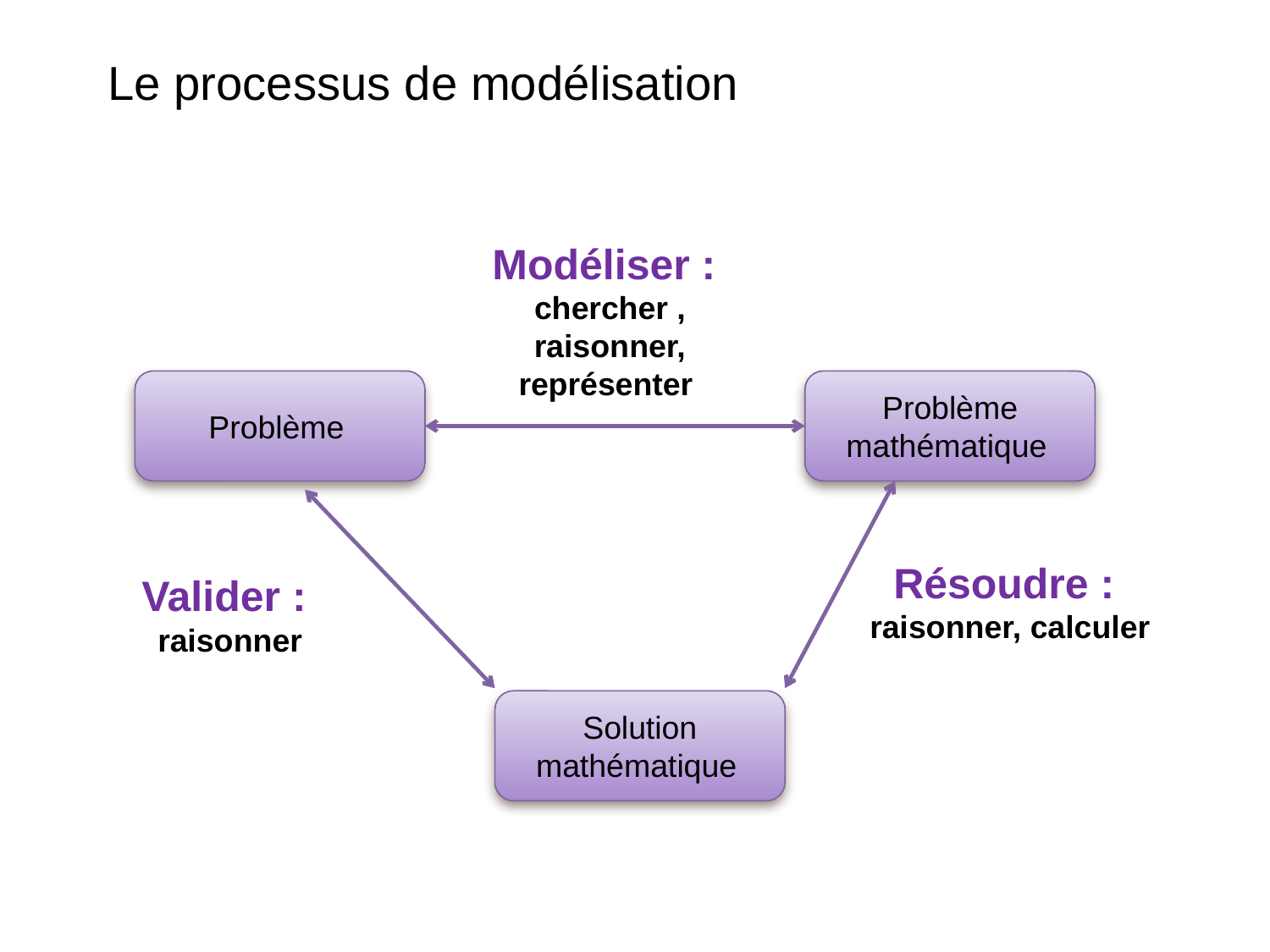

# Le processus de modélisation
Modéliser :
chercher , raisonner, représenter
Problème
Problème mathématique
Résoudre :
raisonner, calculer
Valider :
raisonner
Solution mathématique